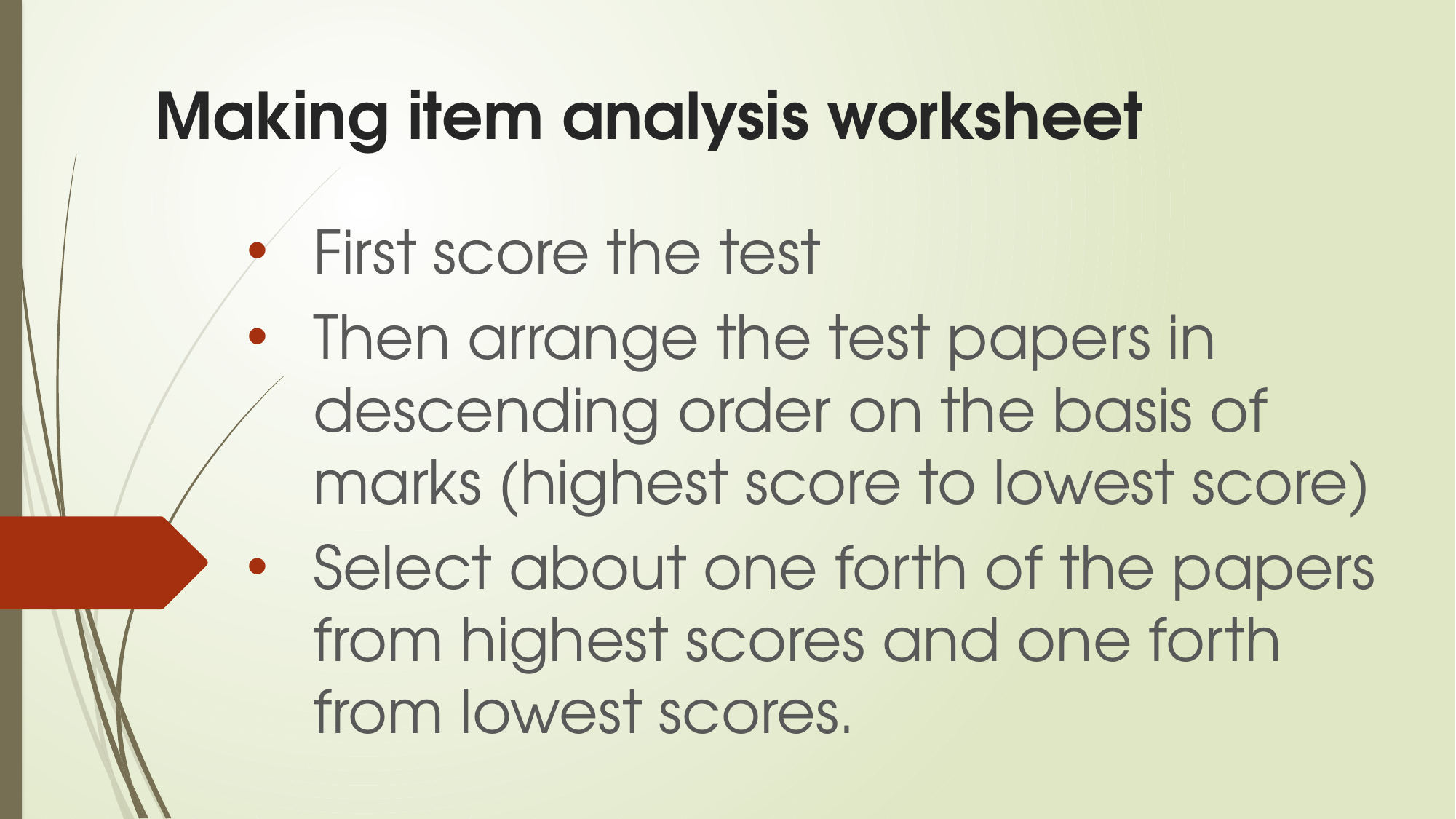

# Making item analysis worksheet
First score the test
Then arrange the test papers in descending order on the basis of marks (highest score to lowest score)
Select about one forth of the papers from highest scores and one forth from lowest scores.